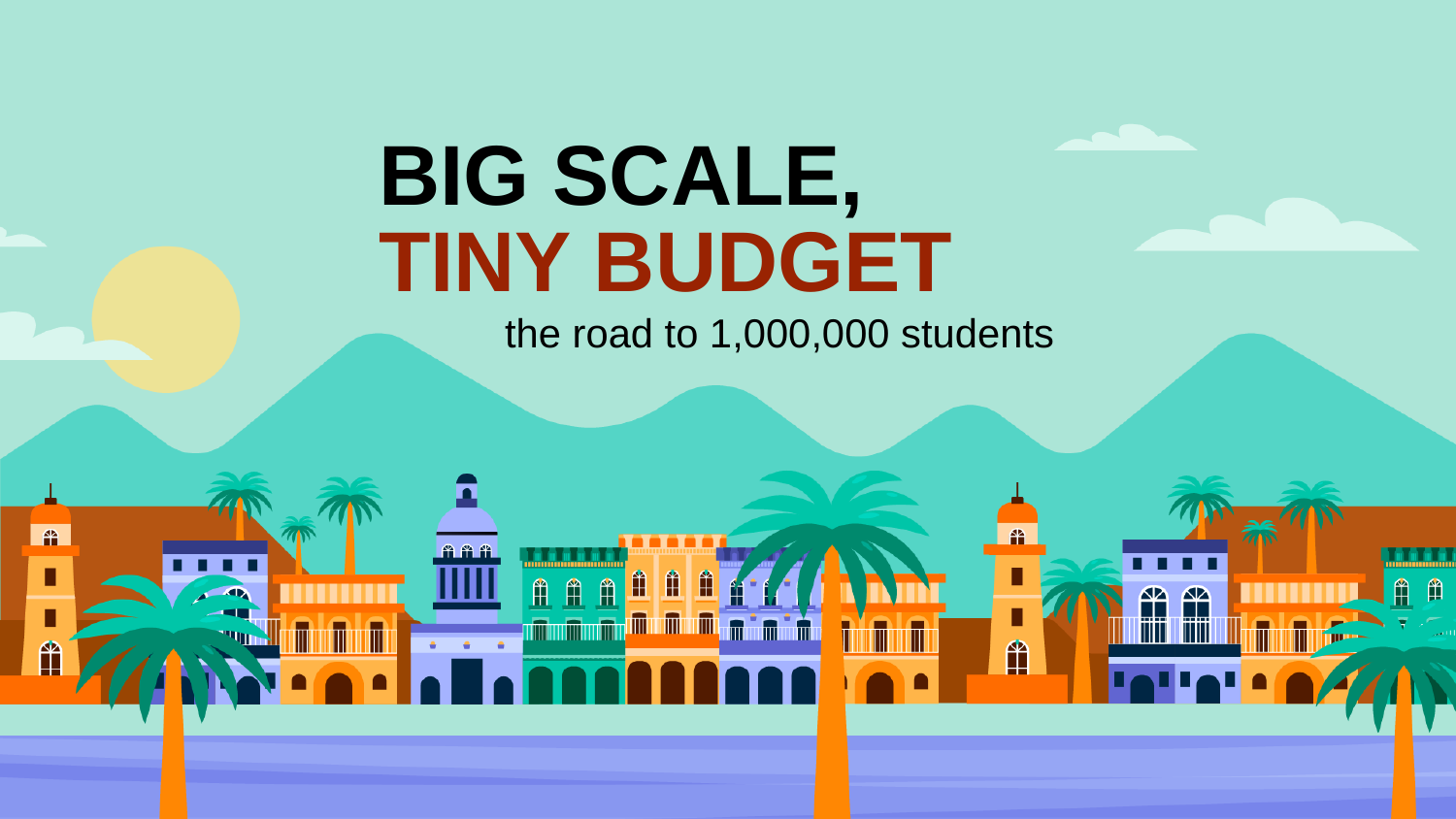

# BIG SCALE,
TINY BUDGET
the road to 1,000,000 students